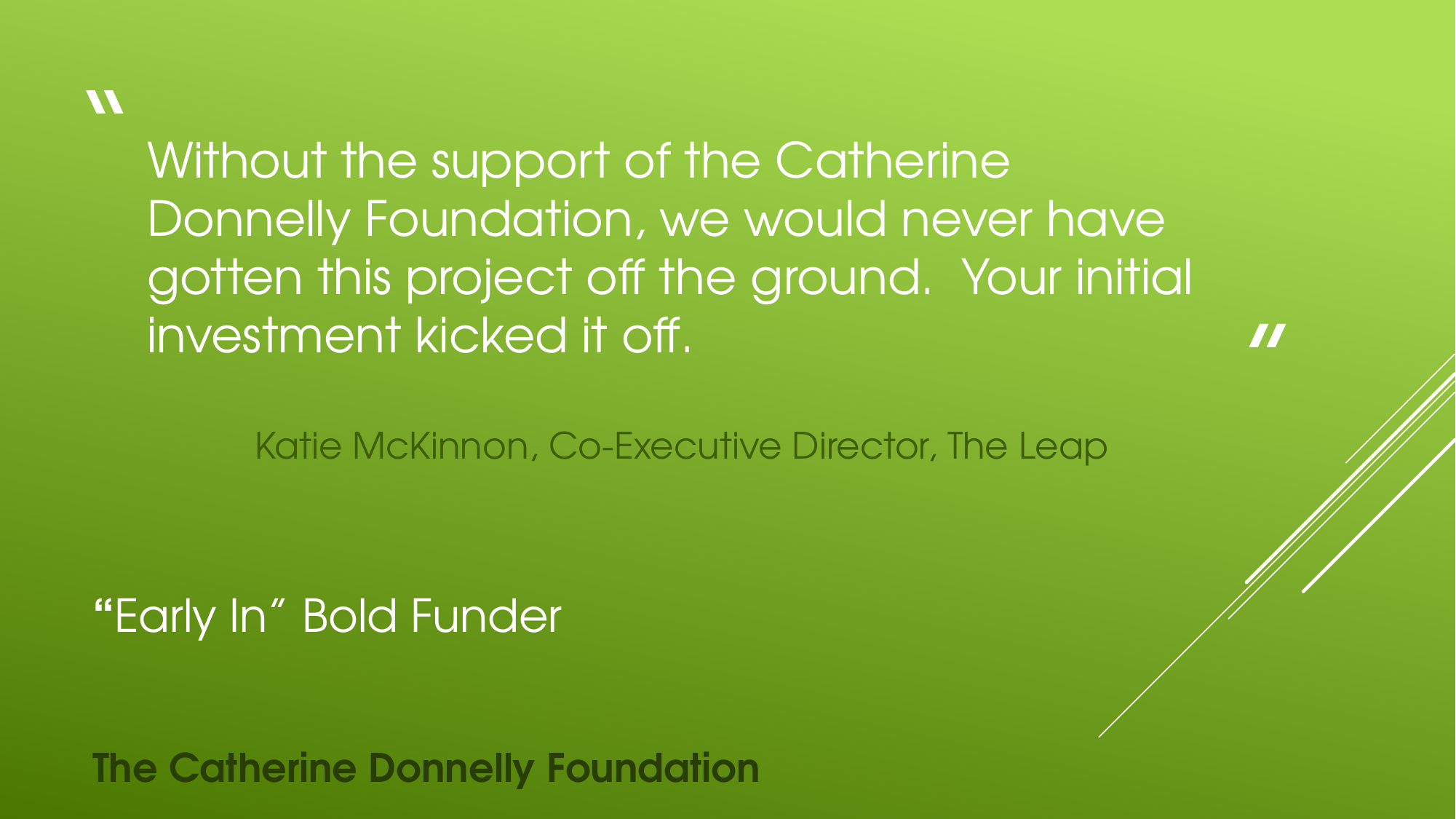

# Without the support of the Catherine Donnelly Foundation, we would never have gotten this project off the ground.  Your initial investment kicked it off.
Katie McKinnon, Co-Executive Director, The Leap
“Early In” Bold Funder
The Catherine Donnelly Foundation